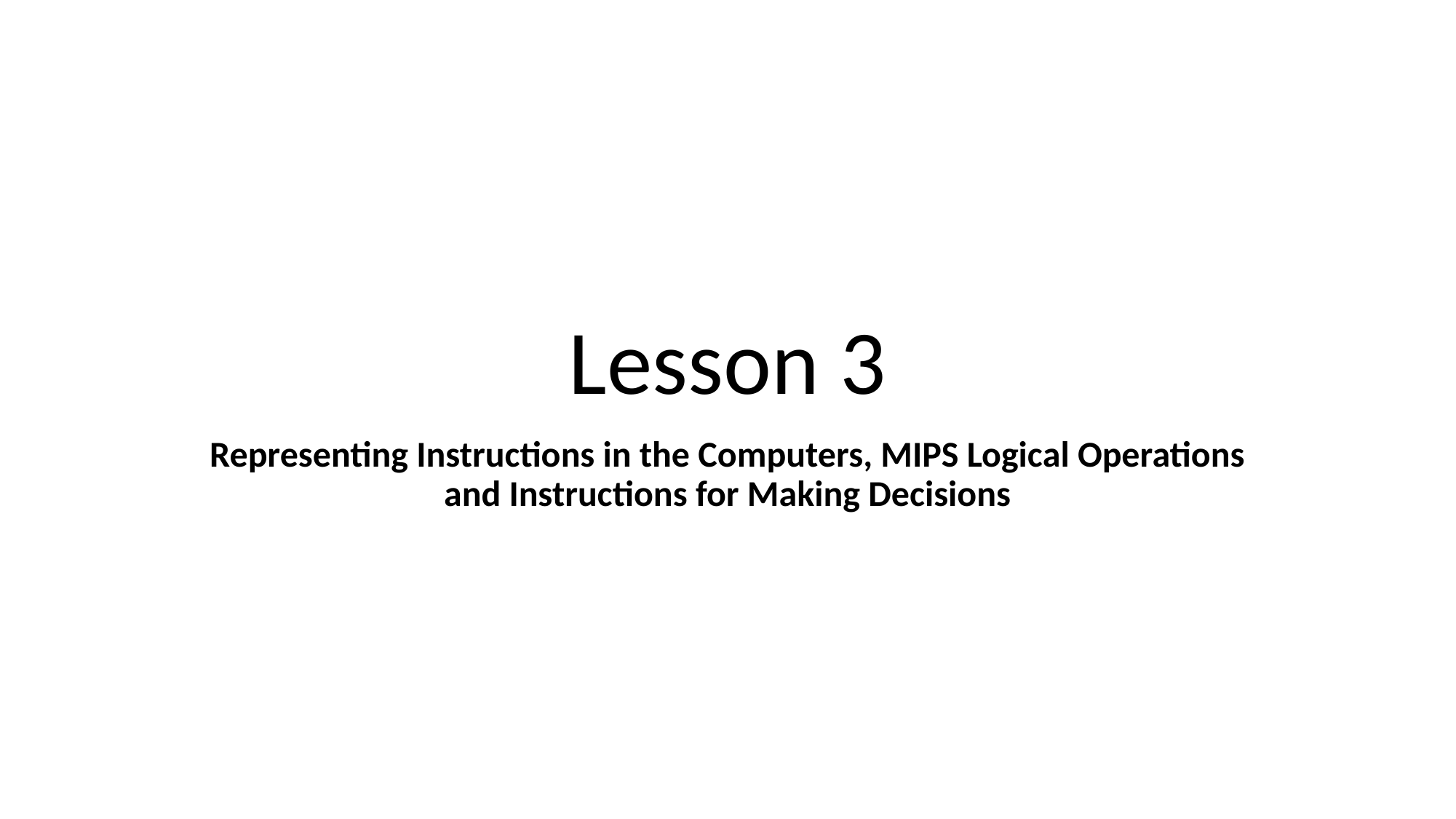

# Lesson 3
Representing Instructions in the Computers, MIPS Logical Operations and Instructions for Making Decisions